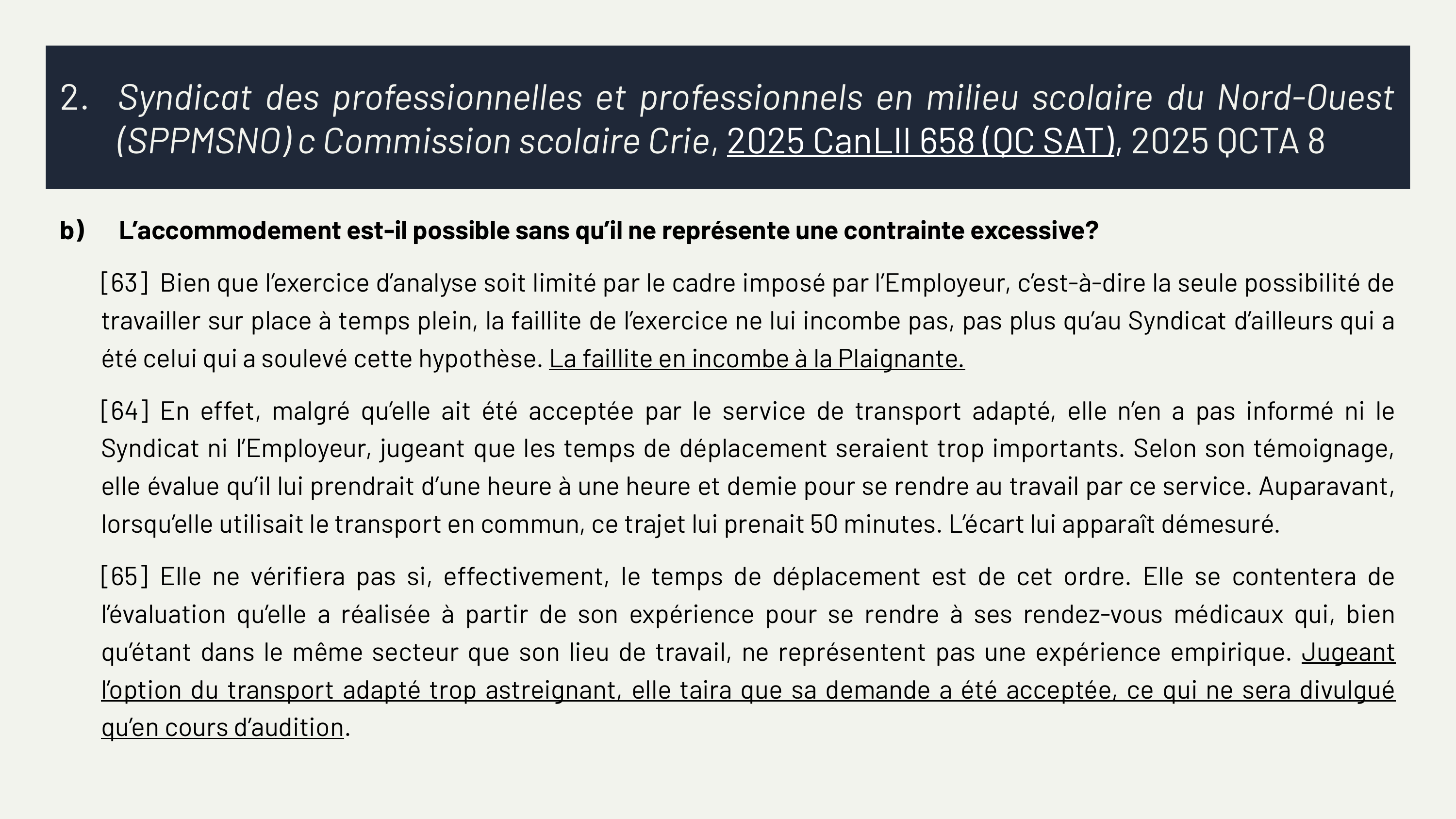

# 2.	Syndicat des professionnelles et professionnels en milieu scolaire du Nord-Ouest (SPPMSNO) c Commission scolaire Crie, 2025 CanLII 658 (QC SAT), 2025 QCTA 8
b)	L’accommodement est-il possible sans qu’il ne représente une contrainte excessive?
[63]	Bien que l’exercice d’analyse soit limité par le cadre imposé par l’Employeur, c’est-à-dire la seule possibilité de travailler sur place à temps plein, la faillite de l’exercice ne lui incombe pas, pas plus qu’au Syndicat d’ailleurs qui a été celui qui a soulevé cette hypothèse. La faillite en incombe à la Plaignante.
[64]	En effet, malgré qu’elle ait été acceptée par le service de transport adapté, elle n’en a pas informé ni le Syndicat ni l’Employeur, jugeant que les temps de déplacement seraient trop importants. Selon son témoignage, elle évalue qu’il lui prendrait d’une heure à une heure et demie pour se rendre au travail par ce service. Auparavant, lorsqu’elle utilisait le transport en commun, ce trajet lui prenait 50 minutes. L’écart lui apparaît démesuré.
[65]	Elle ne vérifiera pas si, effectivement, le temps de déplacement est de cet ordre. Elle se contentera de l’évaluation qu’elle a réalisée à partir de son expérience pour se rendre à ses rendez-vous médicaux qui, bien qu’étant dans le même secteur que son lieu de travail, ne représentent pas une expérience empirique. Jugeant l’option du transport adapté trop astreignant, elle taira que sa demande a été acceptée, ce qui ne sera divulgué qu’en cours d’audition.